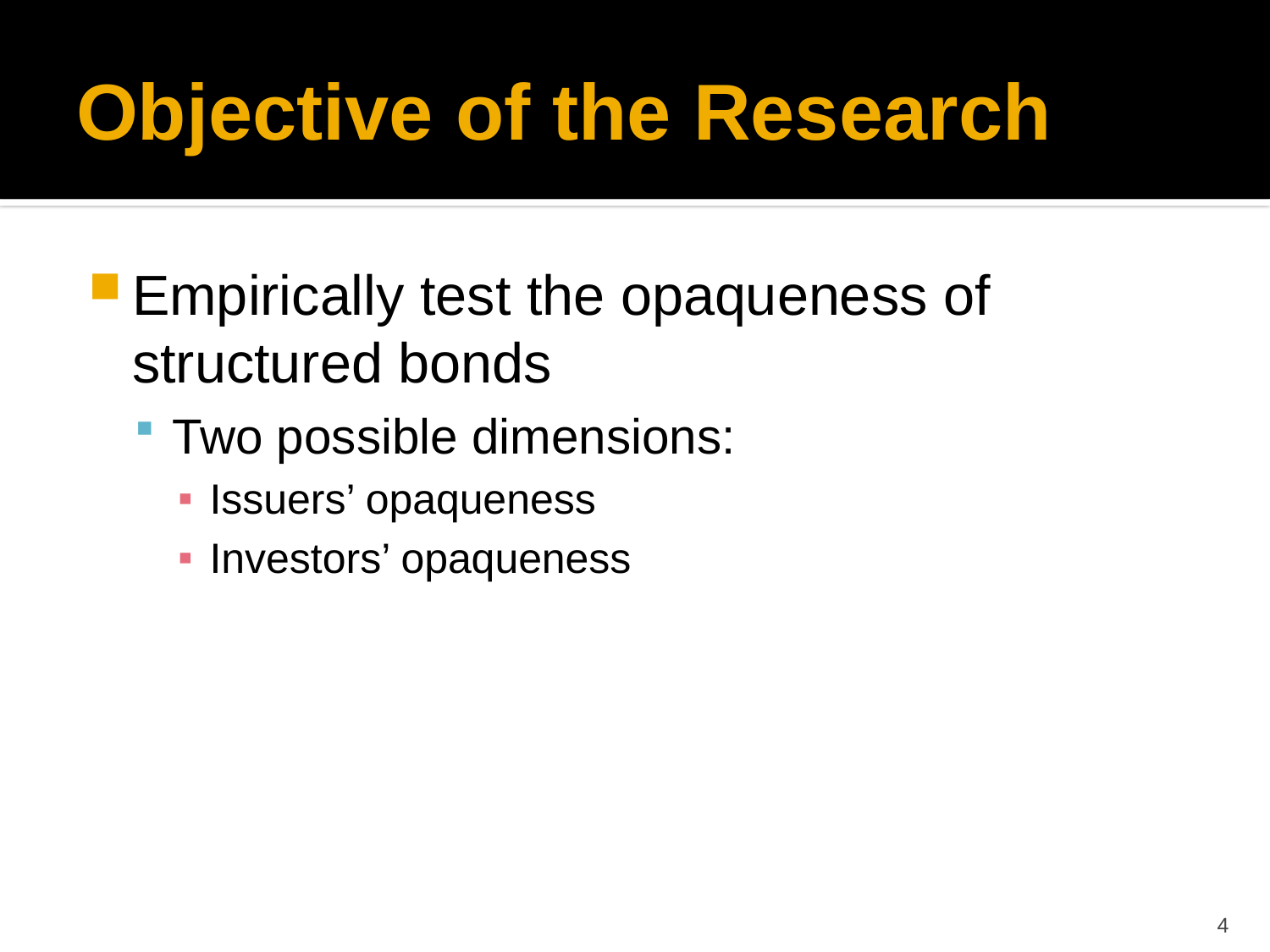

# Objective of the Research
Empirically test the opaqueness of structured bonds
Two possible dimensions:
Issuers’ opaqueness
Investors’ opaqueness

4